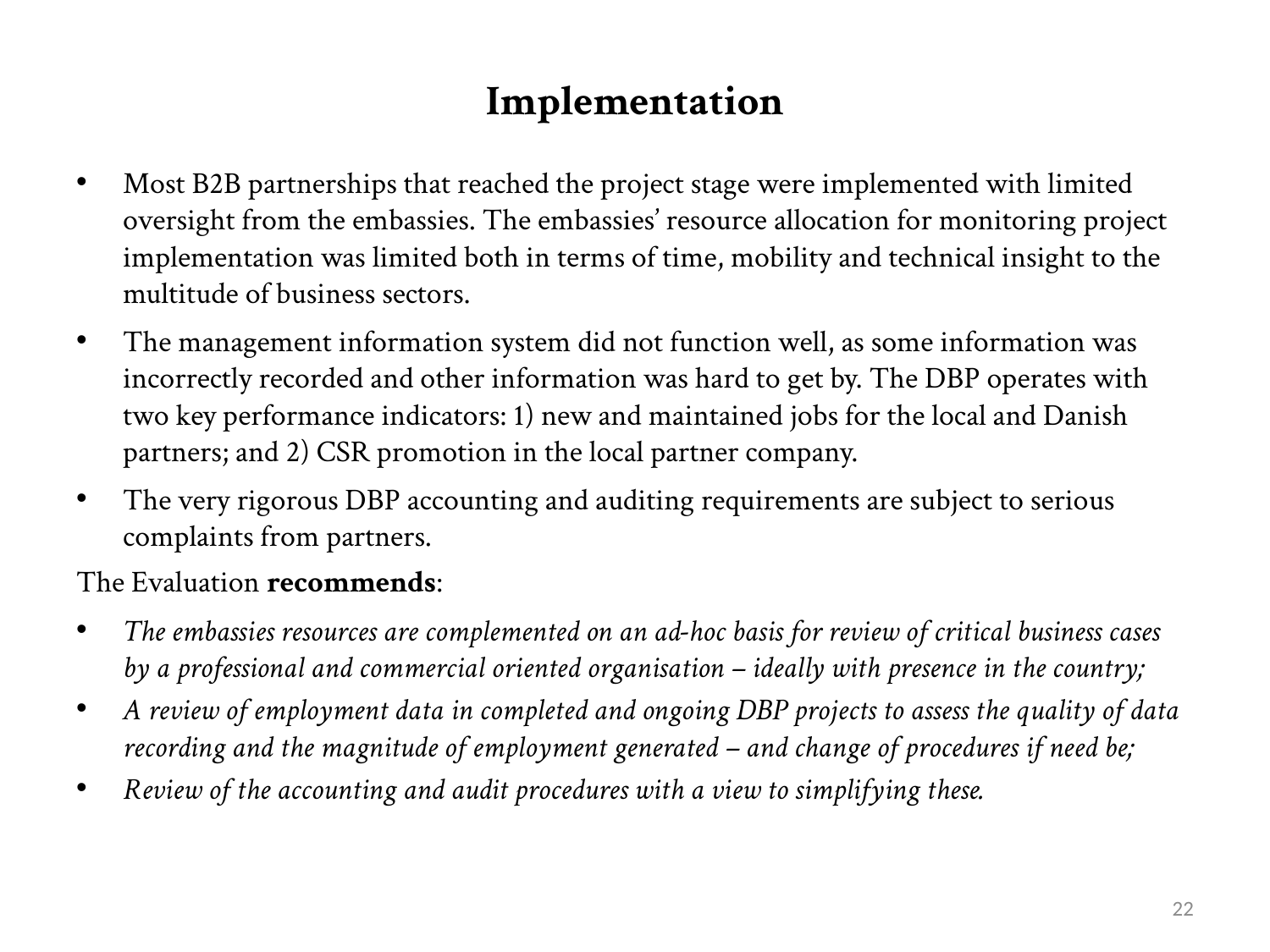

# Implementation
Most B2B partnerships that reached the project stage were implemented with limited oversight from the embassies. The embassies’ resource allocation for monitoring project implementation was limited both in terms of time, mobility and technical insight to the multitude of business sectors.
The management information system did not function well, as some information was incorrectly recorded and other information was hard to get by. The DBP operates with two key performance indicators: 1) new and maintained jobs for the local and Danish partners; and 2) CSR promotion in the local partner company.
The very rigorous DBP accounting and auditing requirements are subject to serious complaints from partners.
The Evaluation recommends:
The embassies resources are complemented on an ad-hoc basis for review of critical business cases by a professional and commercial oriented organisation – ideally with presence in the country;
A review of employment data in completed and ongoing DBP projects to assess the quality of data recording and the magnitude of employment generated – and change of procedures if need be;
Review of the accounting and audit procedures with a view to simplifying these.
22